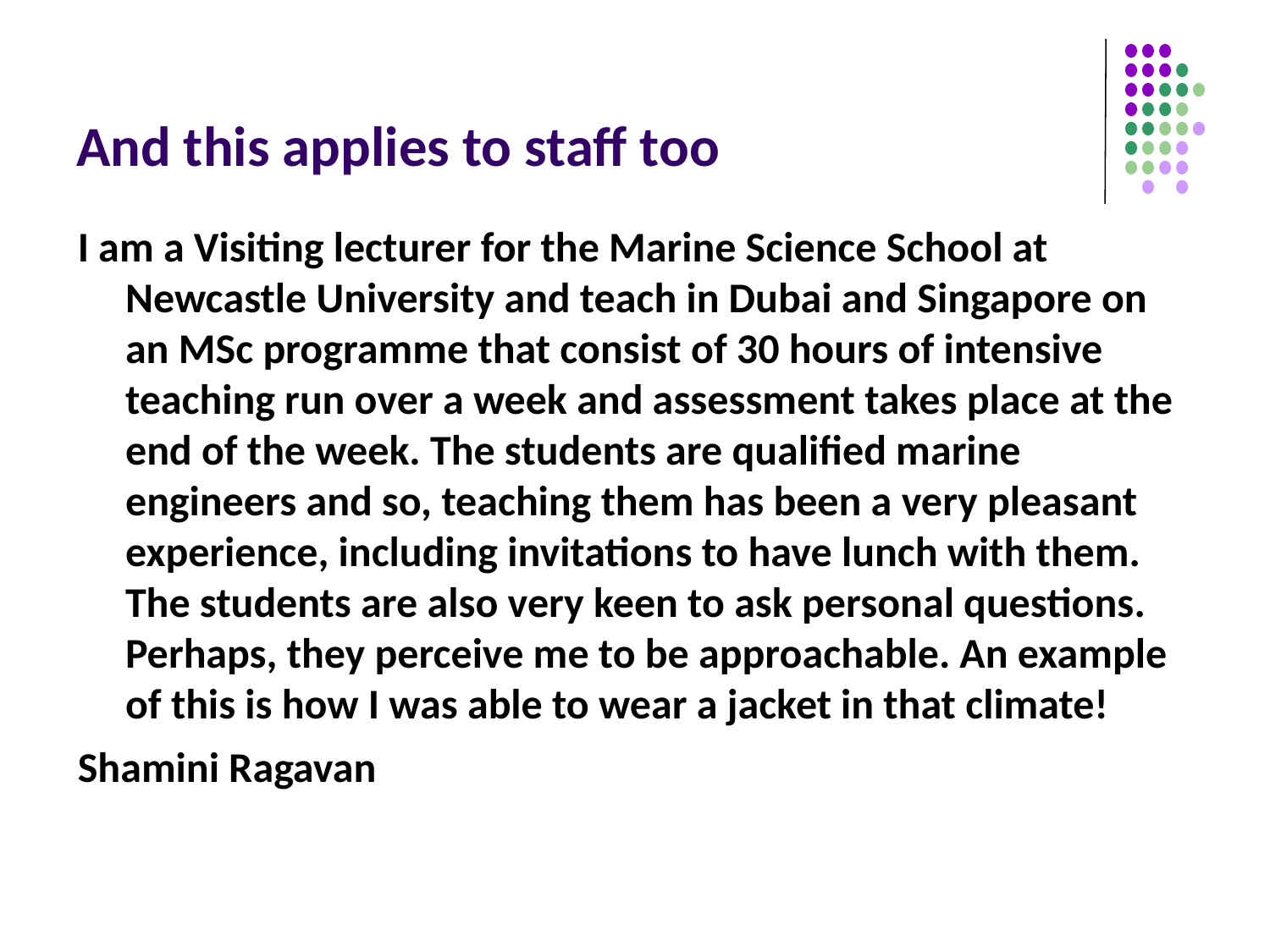

# And this applies to staff too
I am a Visiting lecturer for the Marine Science School at Newcastle University and teach in Dubai and Singapore on an MSc programme that consist of 30 hours of intensive teaching run over a week and assessment takes place at the end of the week. The students are qualified marine engineers and so, teaching them has been a very pleasant experience, including invitations to have lunch with them. The students are also very keen to ask personal questions. Perhaps, they perceive me to be approachable. An example of this is how I was able to wear a jacket in that climate!
Shamini Ragavan